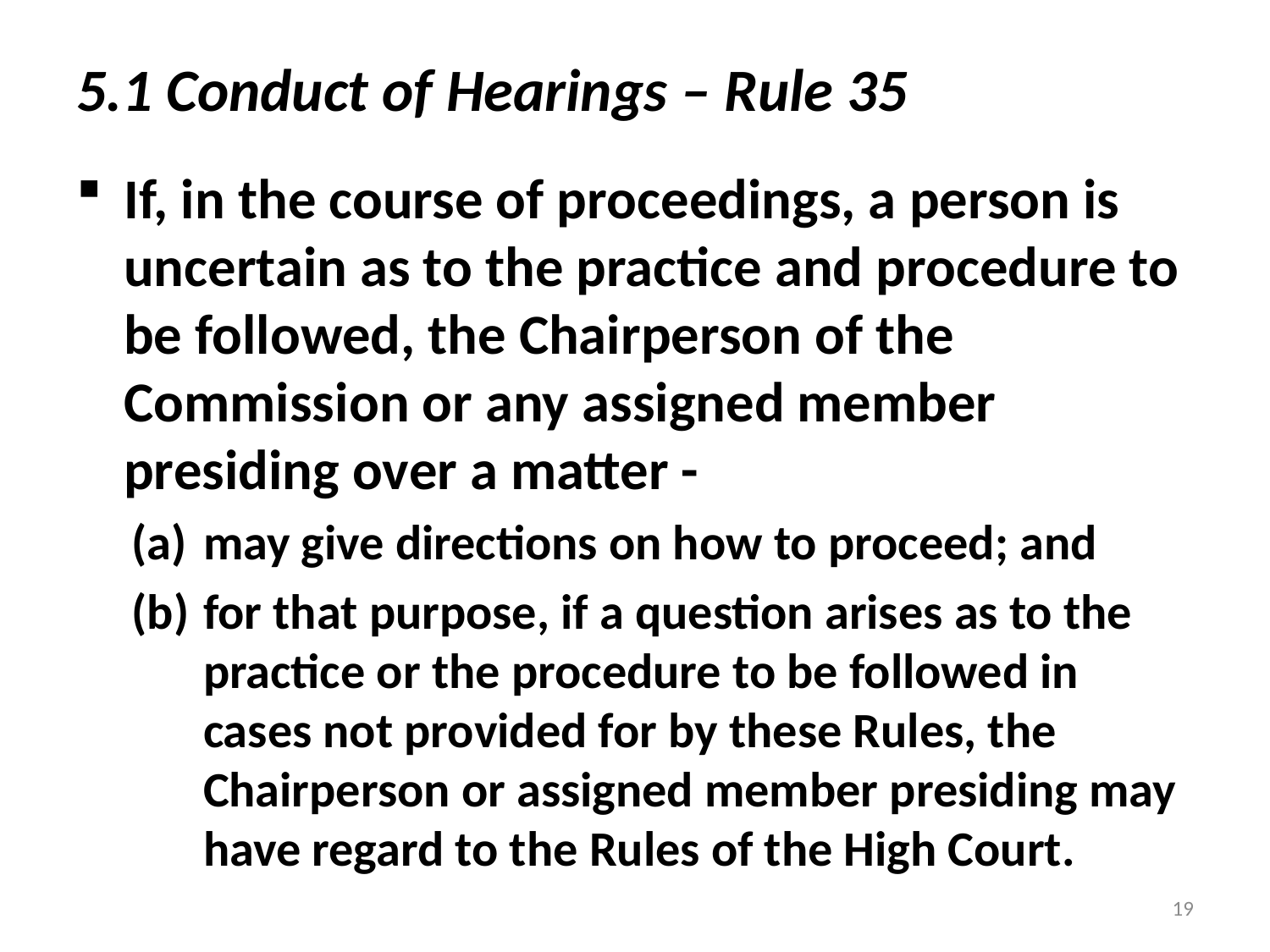

# 5.1 Conduct of Hearings – Rule 35
If, in the course of proceedings, a person is uncertain as to the practice and procedure to be followed, the Chairperson of the Commission or any assigned member presiding over a matter -
may give directions on how to proceed; and
for that purpose, if a question arises as to the practice or the procedure to be followed in cases not provided for by these Rules, the Chairperson or assigned member presiding may have regard to the Rules of the High Court.

19